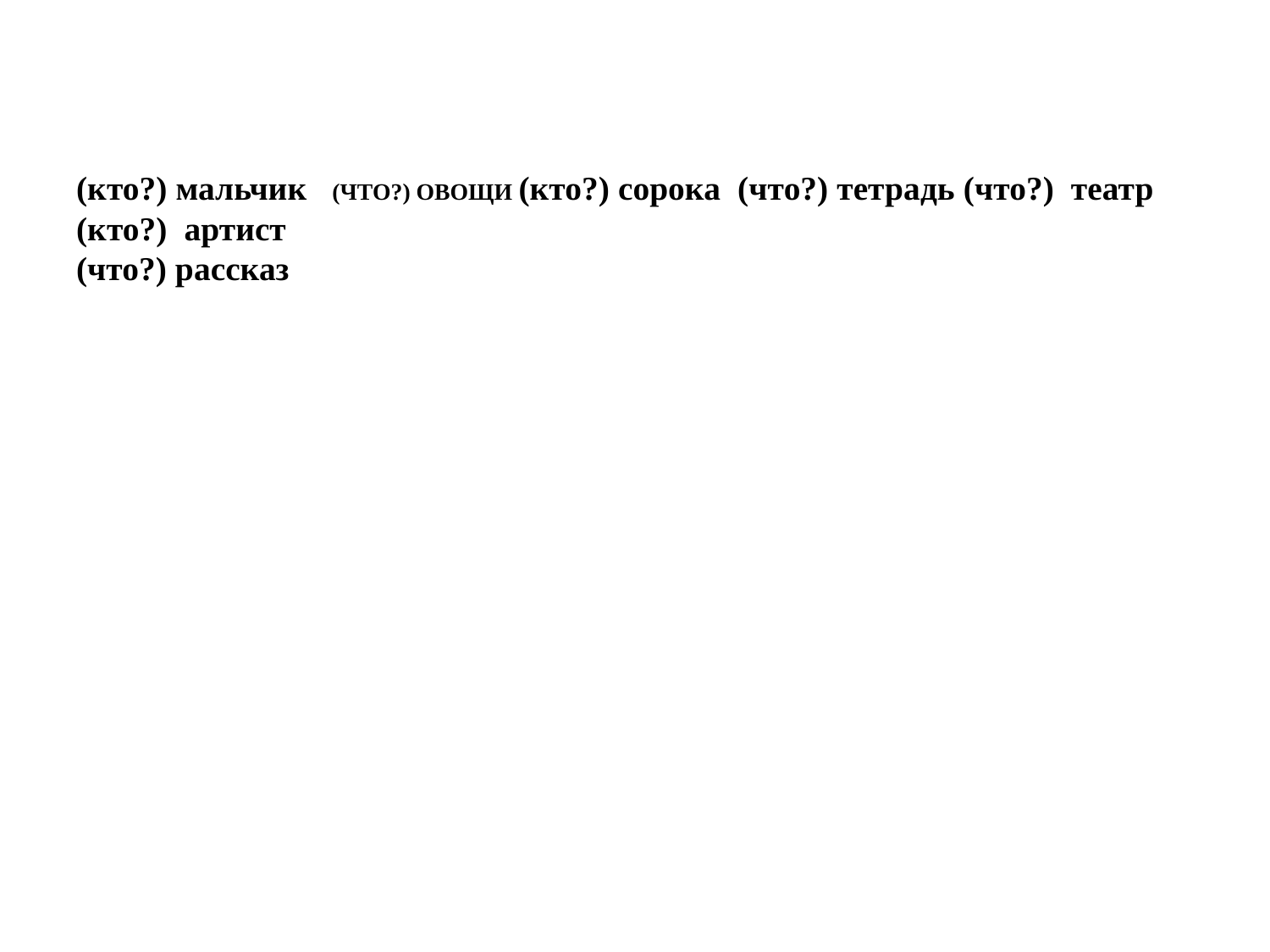

# (кто?) мальчик   (ЧТО?) ОВОЩИ (кто?) сорока  (что?) тетрадь (что?)  театр (кто?)  артист (что?) рассказ